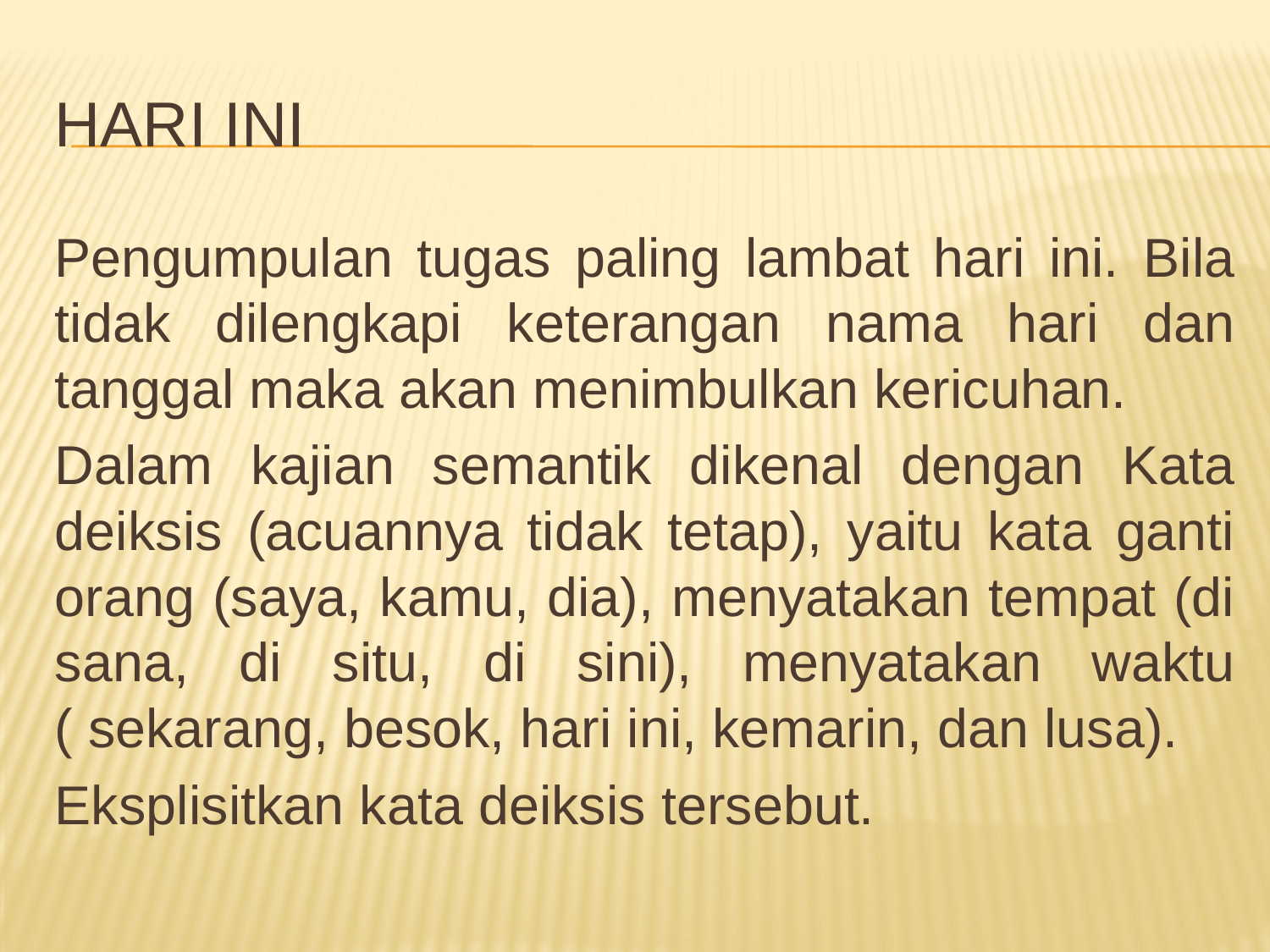

# Hari Ini
Pengumpulan tugas paling lambat hari ini. Bila tidak dilengkapi keterangan nama hari dan tanggal maka akan menimbulkan kericuhan.
Dalam kajian semantik dikenal dengan Kata deiksis (acuannya tidak tetap), yaitu kata ganti orang (saya, kamu, dia), menyatakan tempat (di sana, di situ, di sini), menyatakan waktu ( sekarang, besok, hari ini, kemarin, dan lusa).
Eksplisitkan kata deiksis tersebut.